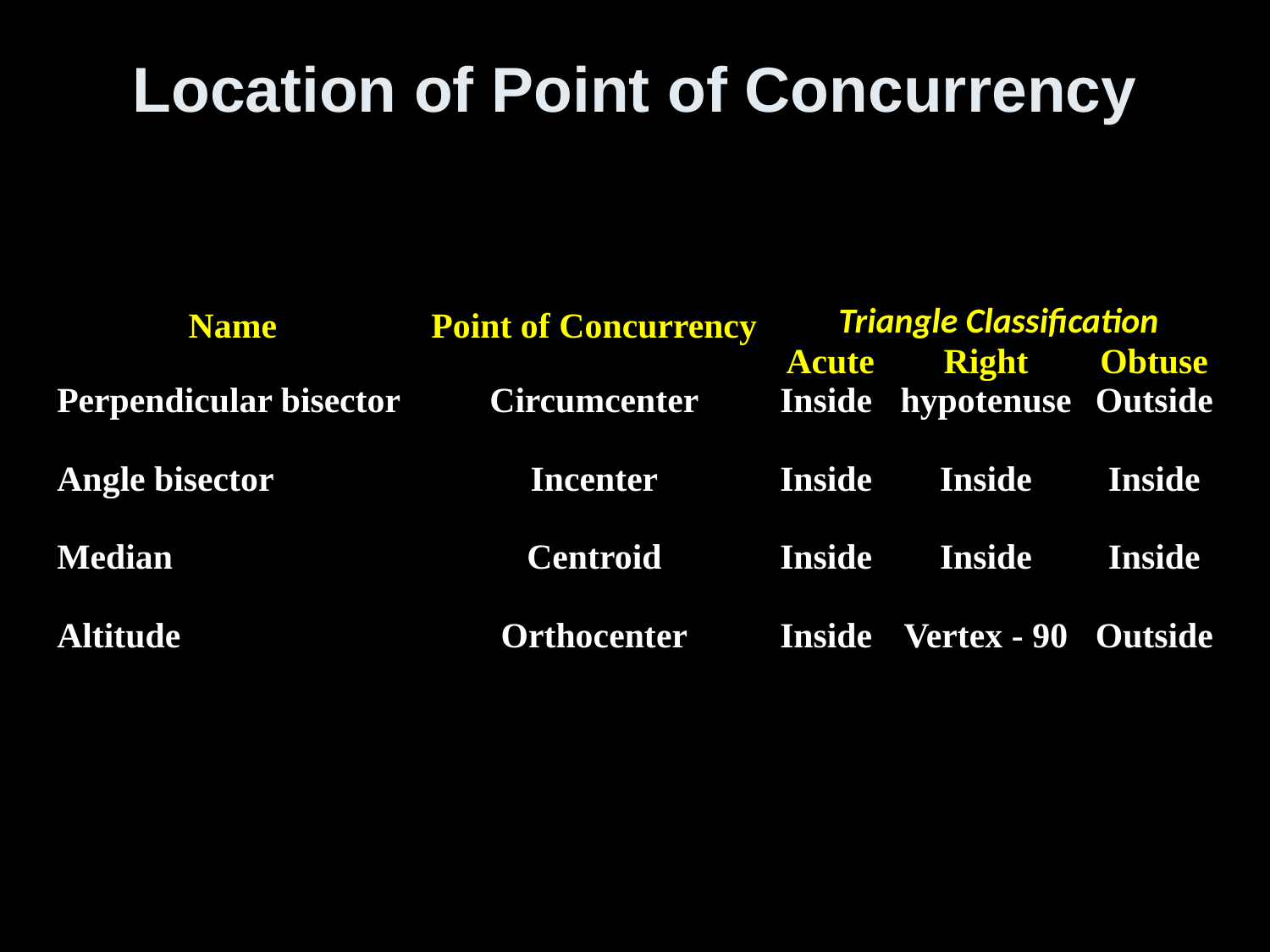

# Location of Point of Concurrency
| Name | Point of Concurrency | Triangle Classification |  |  |
| --- | --- | --- | --- | --- |
|  |  | Acute | Right | Obtuse |
| Perpendicular bisector | Circumcenter | Inside | hypotenuse | Outside |
| Angle bisector | Incenter | Inside | Inside | Inside |
| Median | Centroid | Inside | Inside | Inside |
| Altitude | Orthocenter | Inside | Vertex - 90 | Outside |